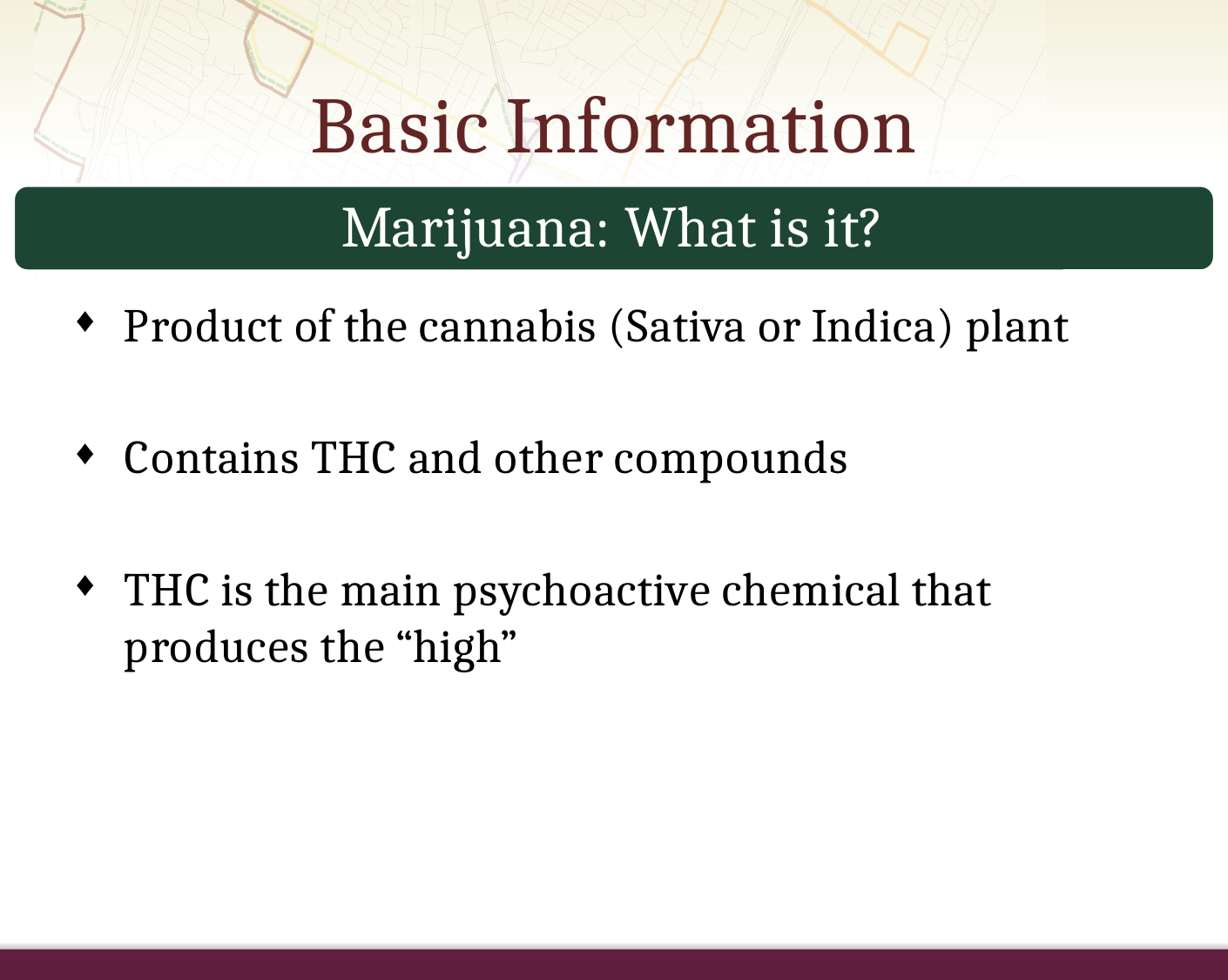

# Basic Information

Marijuana: What is it?
Product of the cannabis (Sativa or Indica) plant

Contains THC and other compounds

THC is the main psychoactive chemical that produces the “high”

This Photo by Unknown Author is licensed under CC BY-SA